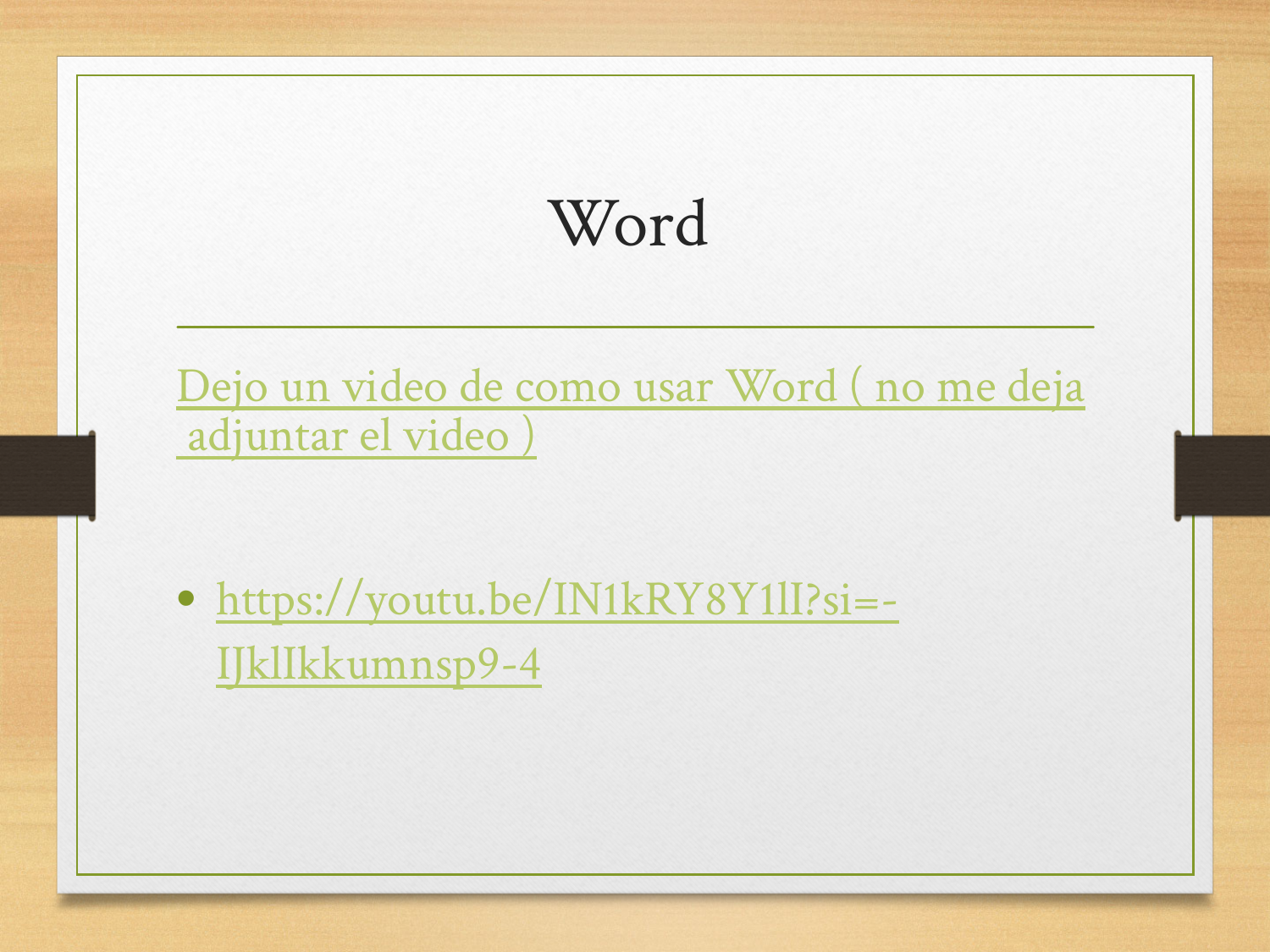

# Word
Dejo un video de como usar Word ( no me deja adjuntar el video )

https://youtu.be/IN1kRY8Y1lI?si=-IJklIkkumnsp9-4